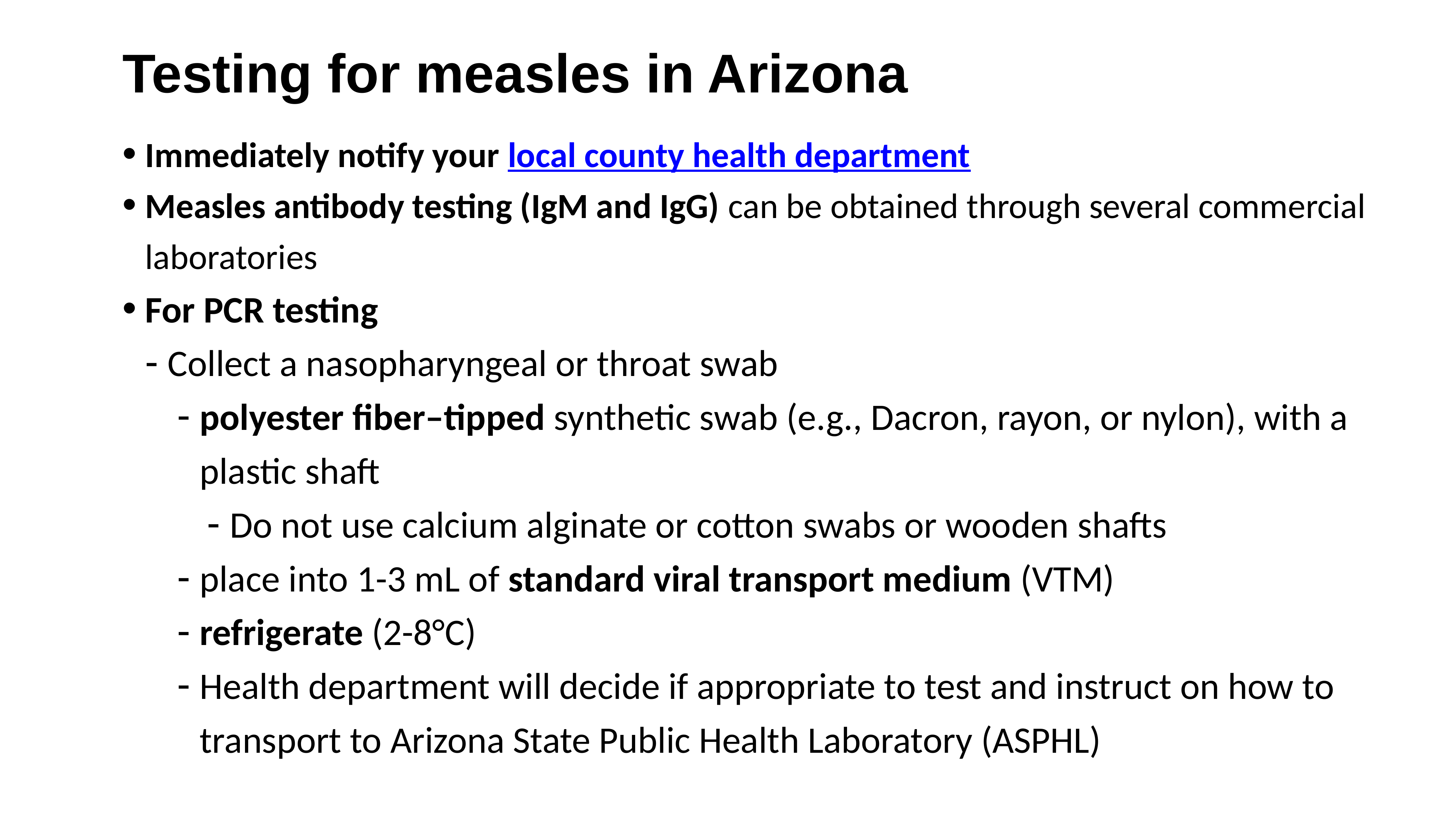

# Testing for measles in Arizona
Immediately notify your local county health department
Measles antibody testing (IgM and IgG) can be obtained through several commercial laboratories
For PCR testing
Collect a nasopharyngeal or throat swab
polyester fiber–tipped synthetic swab (e.g., Dacron, rayon, or nylon), with a plastic shaft
Do not use calcium alginate or cotton swabs or wooden shafts
place into 1-3 mL of standard viral transport medium (VTM)
refrigerate (2-8°C)
Health department will decide if appropriate to test and instruct on how to transport to Arizona State Public Health Laboratory (ASPHL)